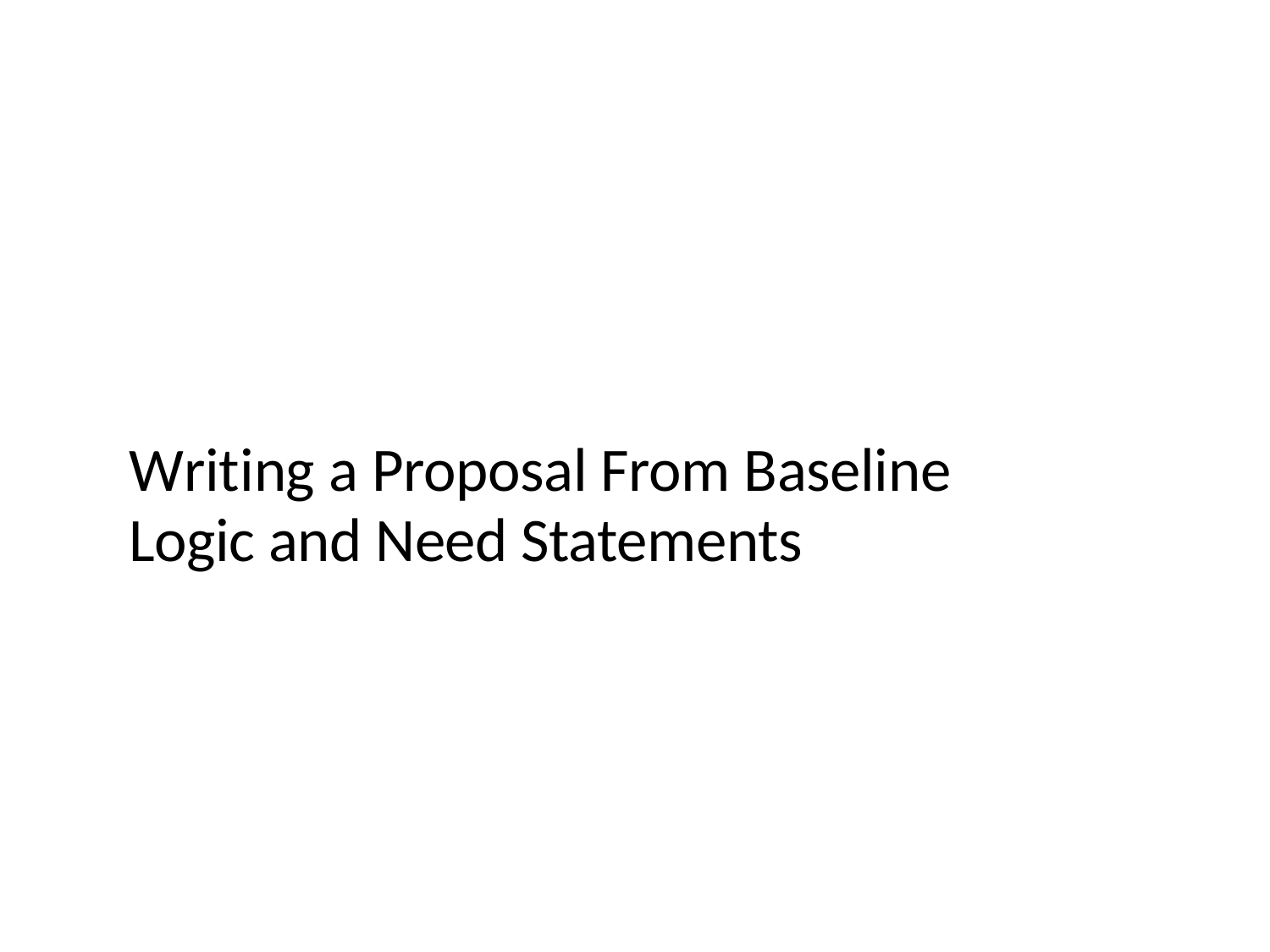

Writing a Proposal From Baseline Logic and Need Statements